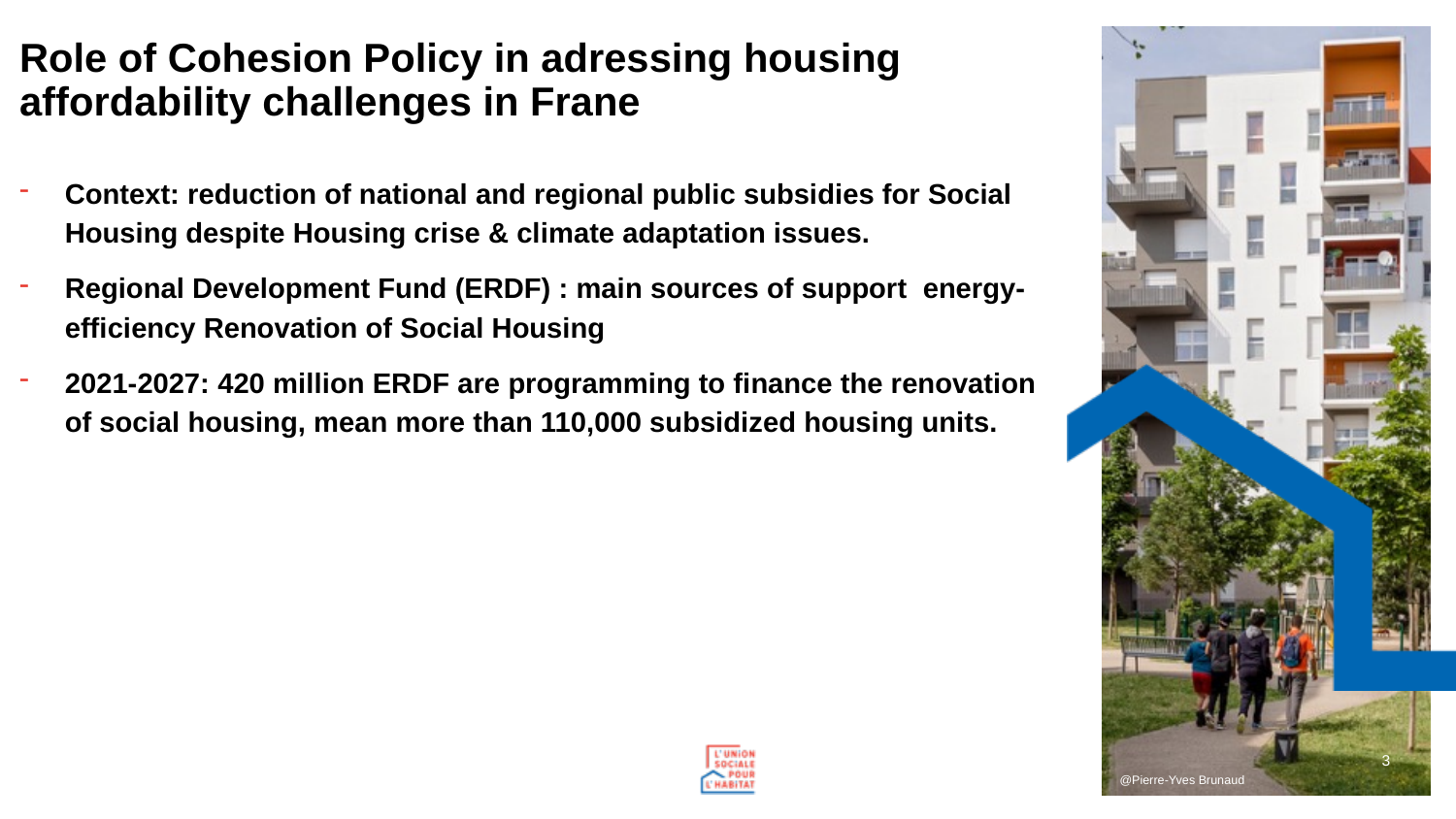

# Role of Cohesion Policy in adressing housing affordability challenges in Frane

Context: reduction of national and regional public subsidies for Social Housing despite Housing crise & climate adaptation issues.
Regional Development Fund (ERDF) : main sources of support  energy-efficiency Renovation of Social Housing
2021-2027: 420 million ERDF are programming to finance the renovation of social housing, mean more than 110,000 subsidized housing units.

3